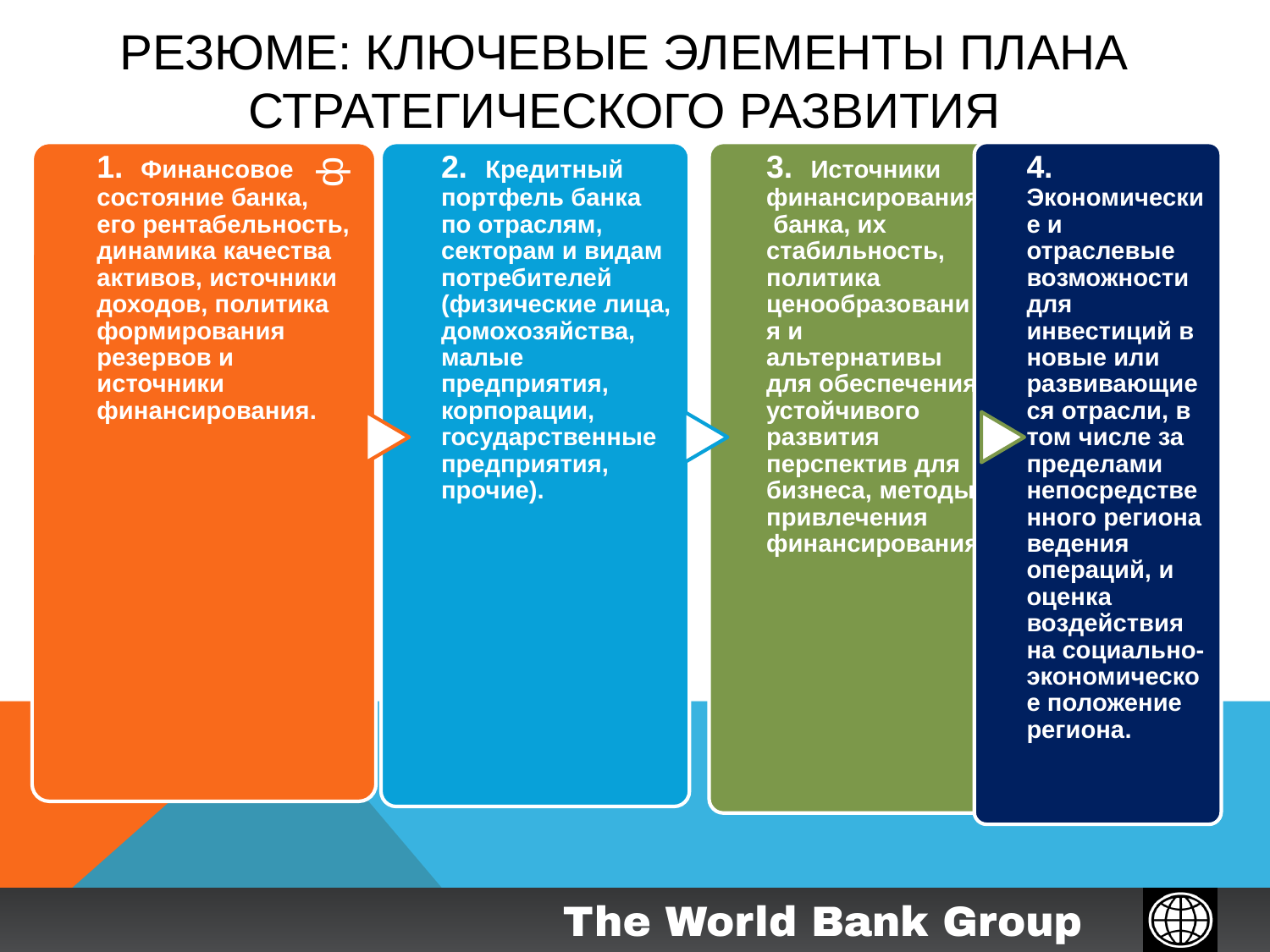

# Резюме: ключевые элементы плана стратегического развития

1.  Финансовое состояние банка, его рентабельность, динамика качества активов, источники доходов, политика формирования резервов и источники финансирования.
ф
2.  Кредитный портфель банка по отраслям, секторам и видам потребителей (физические лица, домохозяйства, малые предприятия, корпорации, государственные предприятия, прочие).

3.  Источники финансирования  банка, их стабильность, политика ценообразования и альтернативы для обеспечения устойчивого развития перспектив для бизнеса, методы привлечения финансирования

4. Экономические и отраслевые возможности для инвестиций в новые или развивающиеся отрасли, в том числе за пределами непосредственного региона ведения операций, и оценка воздействия на социально-экономическое положение региона.